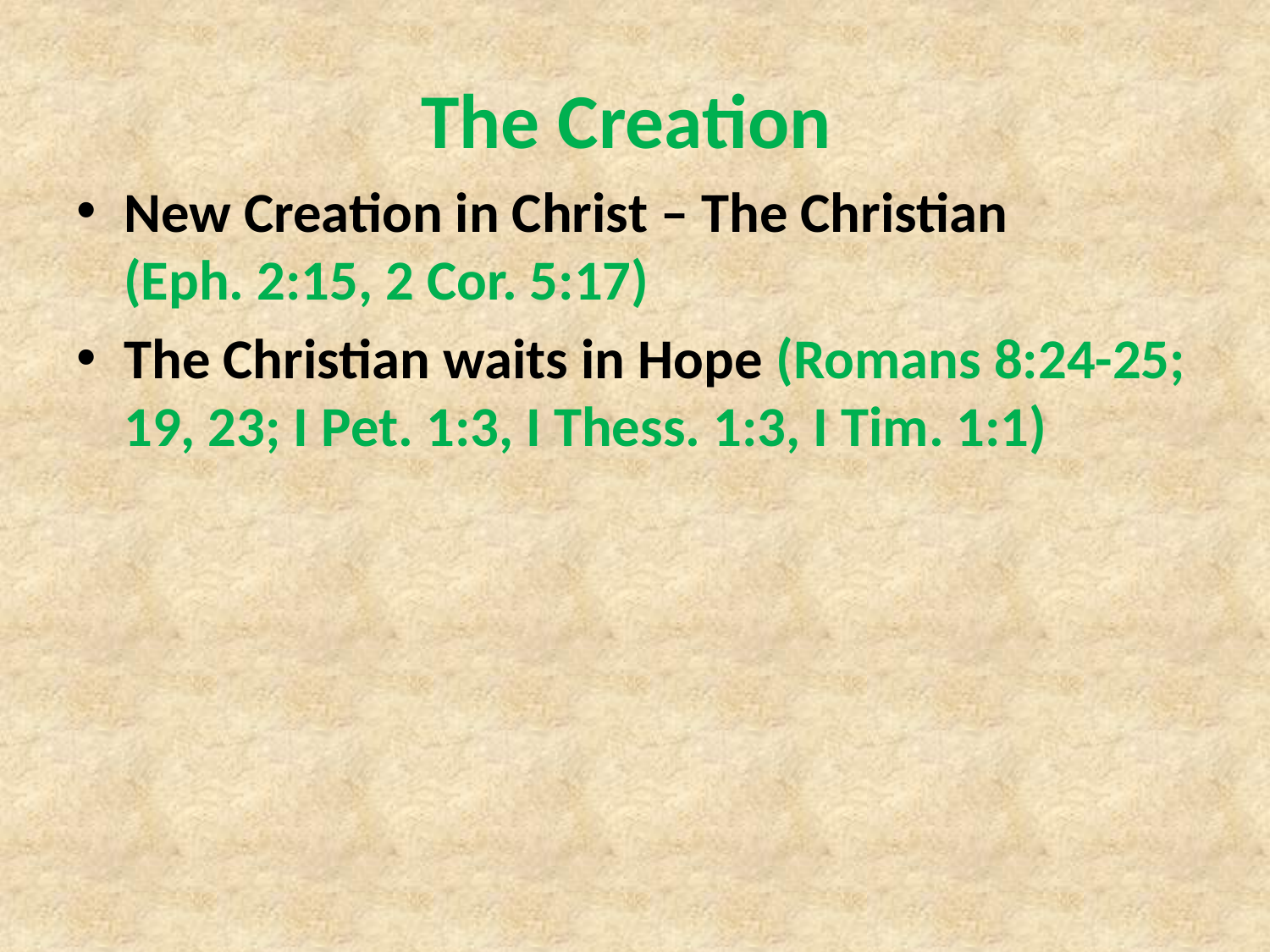

# The Creation
New Creation in Christ – The Christian       (Eph. 2:15, 2 Cor. 5:17)
The Christian waits in Hope (Romans 8:24-25; 19, 23; I Pet. 1:3, I Thess. 1:3, I Tim. 1:1)